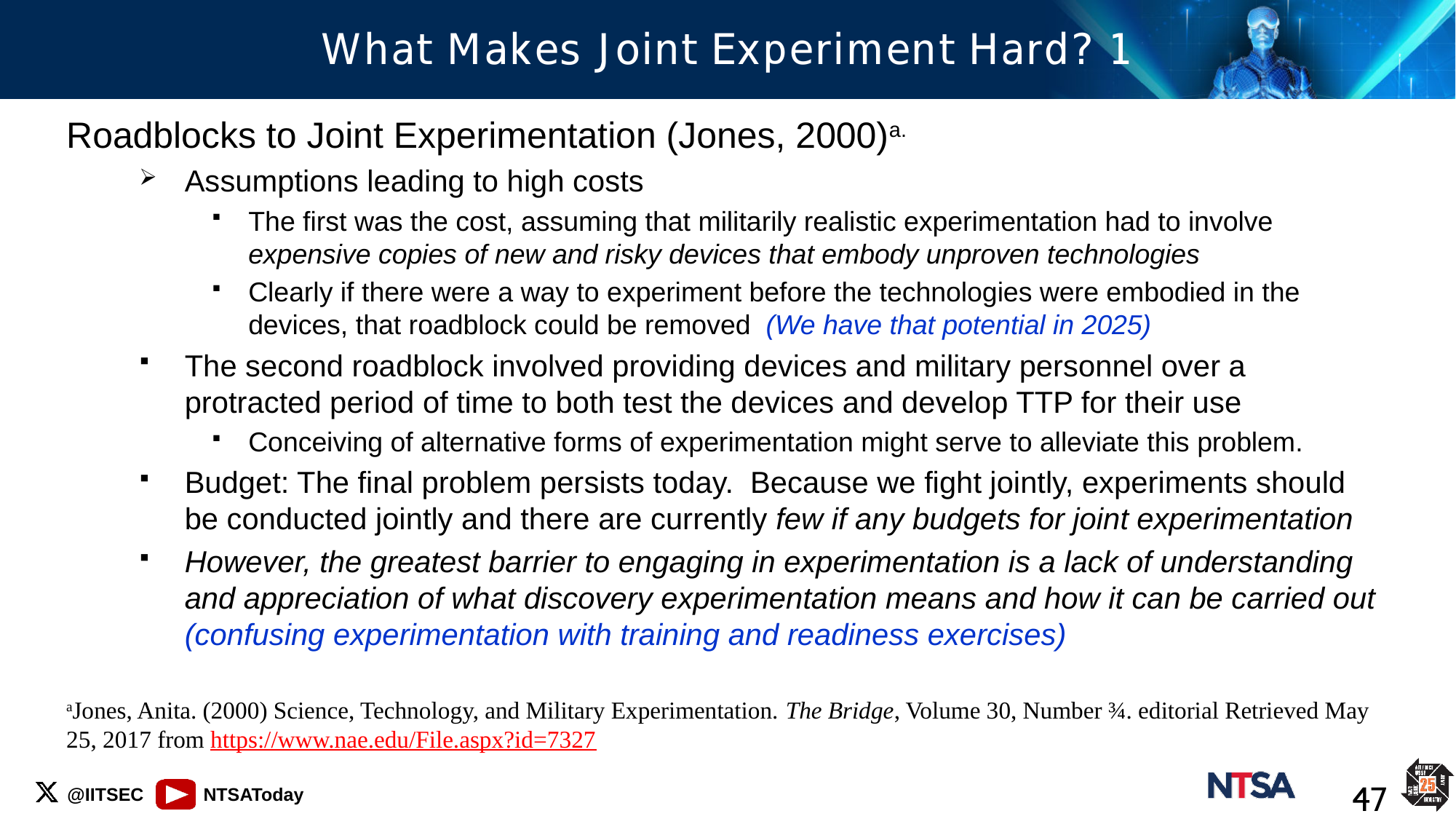

# What Makes Joint Experiment Hard? 1
Roadblocks to Joint Experimentation (Jones, 2000)a.
Assumptions leading to high costs
The first was the cost, assuming that militarily realistic experimentation had to involve expensive copies of new and risky devices that embody unproven technologies
Clearly if there were a way to experiment before the technologies were embodied in the devices, that roadblock could be removed  (We have that potential in 2025)
The second roadblock involved providing devices and military personnel over a protracted period of time to both test the devices and develop TTP for their use
Conceiving of alternative forms of experimentation might serve to alleviate this problem.
Budget: The final problem persists today.  Because we fight jointly, experiments should be conducted jointly and there are currently few if any budgets for joint experimentation
However, the greatest barrier to engaging in experimentation is a lack of understanding and appreciation of what discovery experimentation means and how it can be carried out  (confusing experimentation with training and readiness exercises)

aJones, Anita. (2000) Science, Technology, and Military Experimentation. The Bridge, Volume 30, Number ¾. editorial Retrieved May 25, 2017 from https://www.nae.edu/File.aspx?id=7327

47